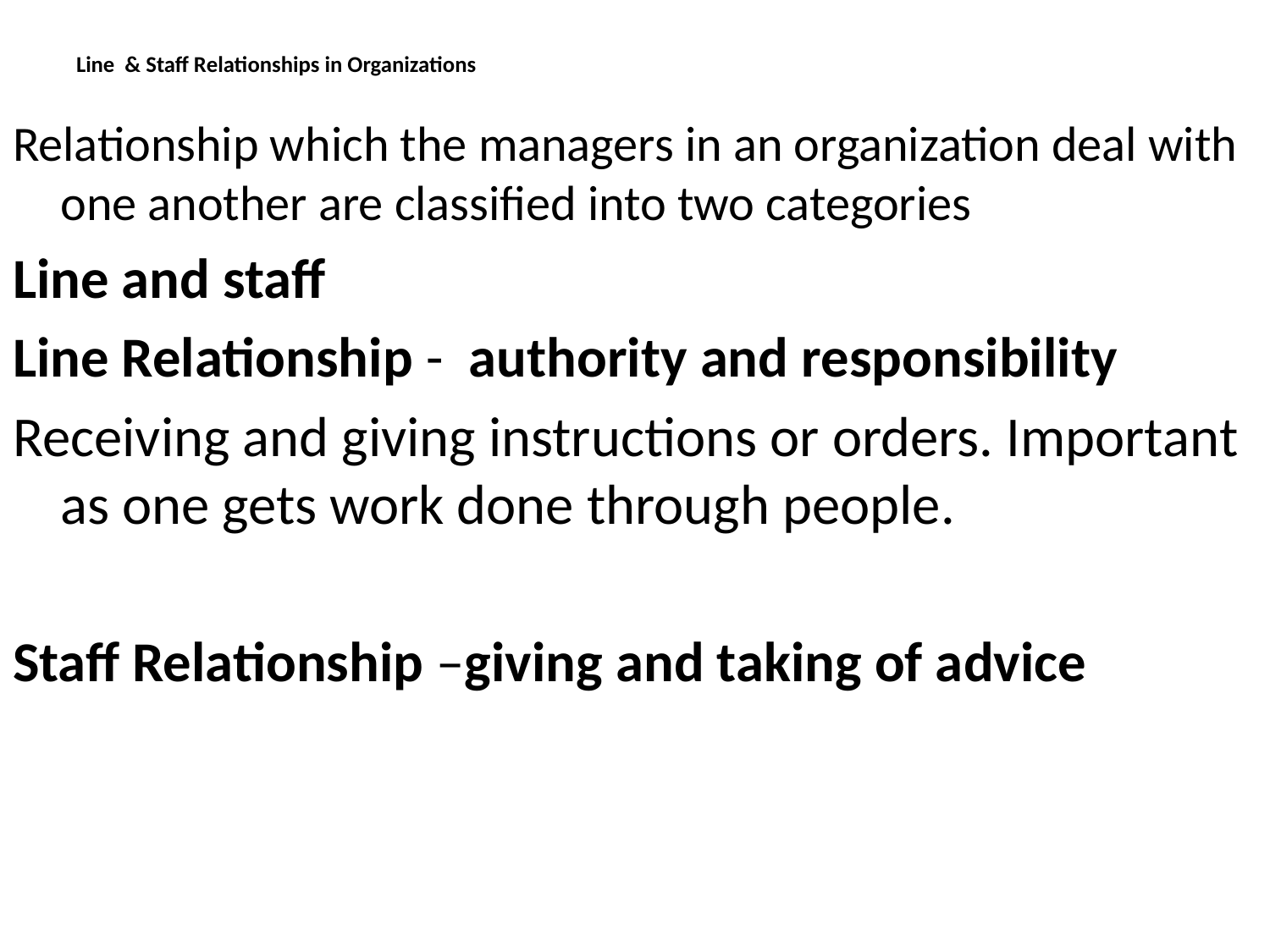

# Line  & Staff Relationships in Organizations
Relationship which the managers in an organization deal with one another are classified into two categories
Line and staff
Line Relationship -  authority and responsibility
Receiving and giving instructions or orders. Important as one gets work done through people.

Staff Relationship –giving and taking of advice